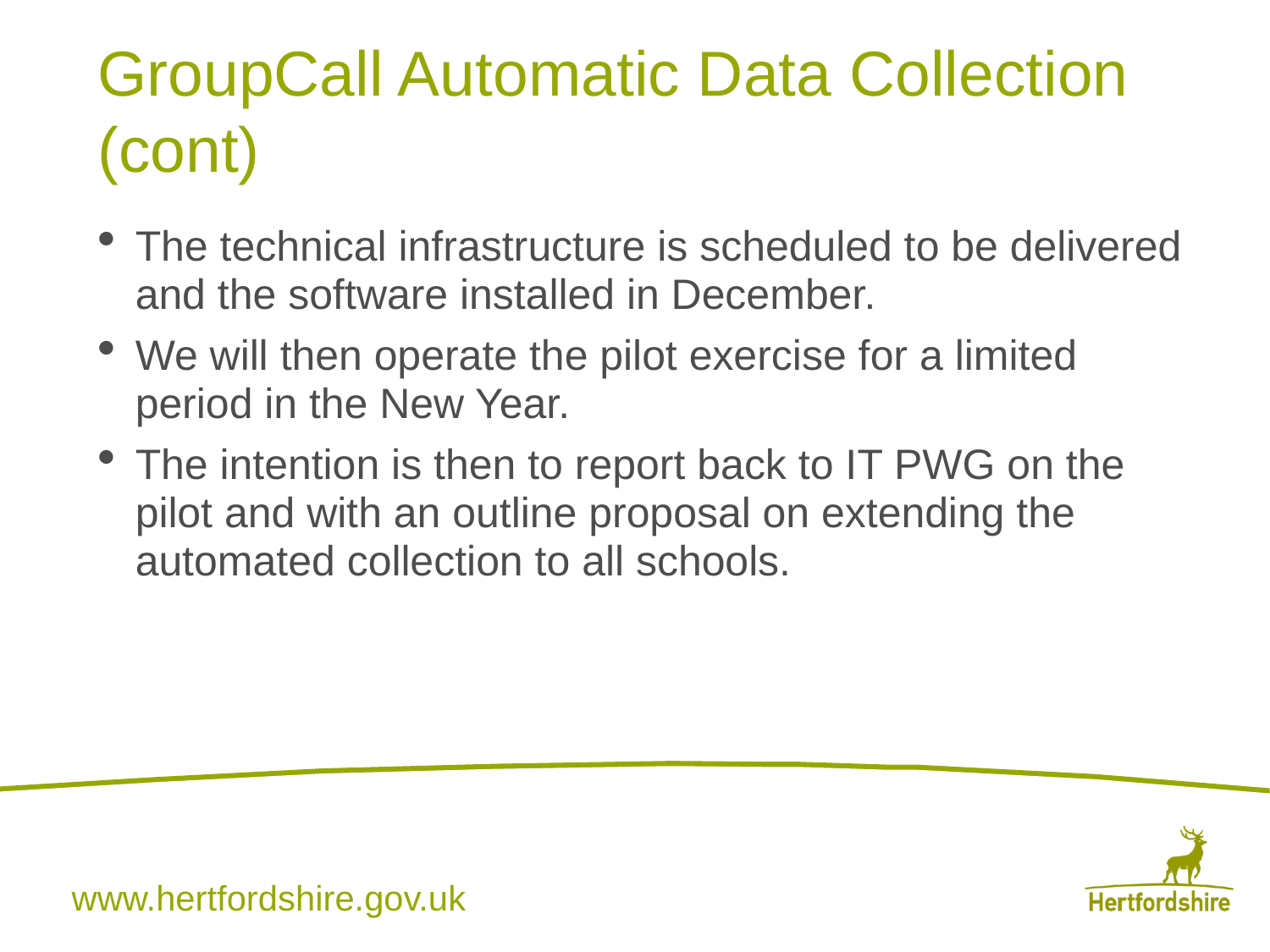

# GroupCall Automatic Data Collection (cont)
The technical infrastructure is scheduled to be delivered and the software installed in December.
We will then operate the pilot exercise for a limited period in the New Year.
The intention is then to report back to IT PWG on the pilot and with an outline proposal on extending the automated collection to all schools.